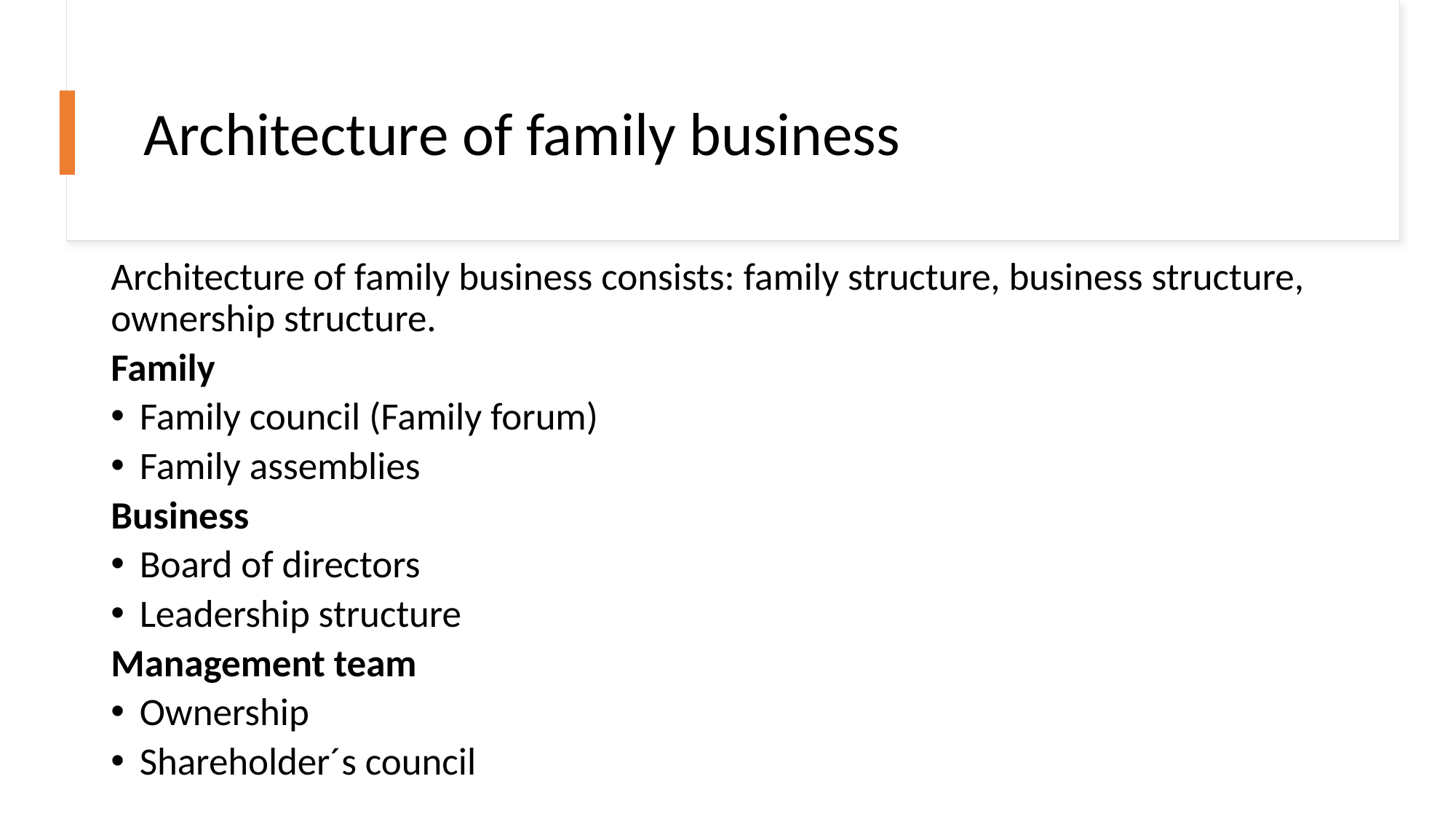

# Architecture of family business

Architecture of family business consists: family structure, business structure, ownership structure.
Family
Family council (Family forum)
Family assemblies
Business
Board of directors
Leadership structure
Management team
Ownership
Shareholder´s council